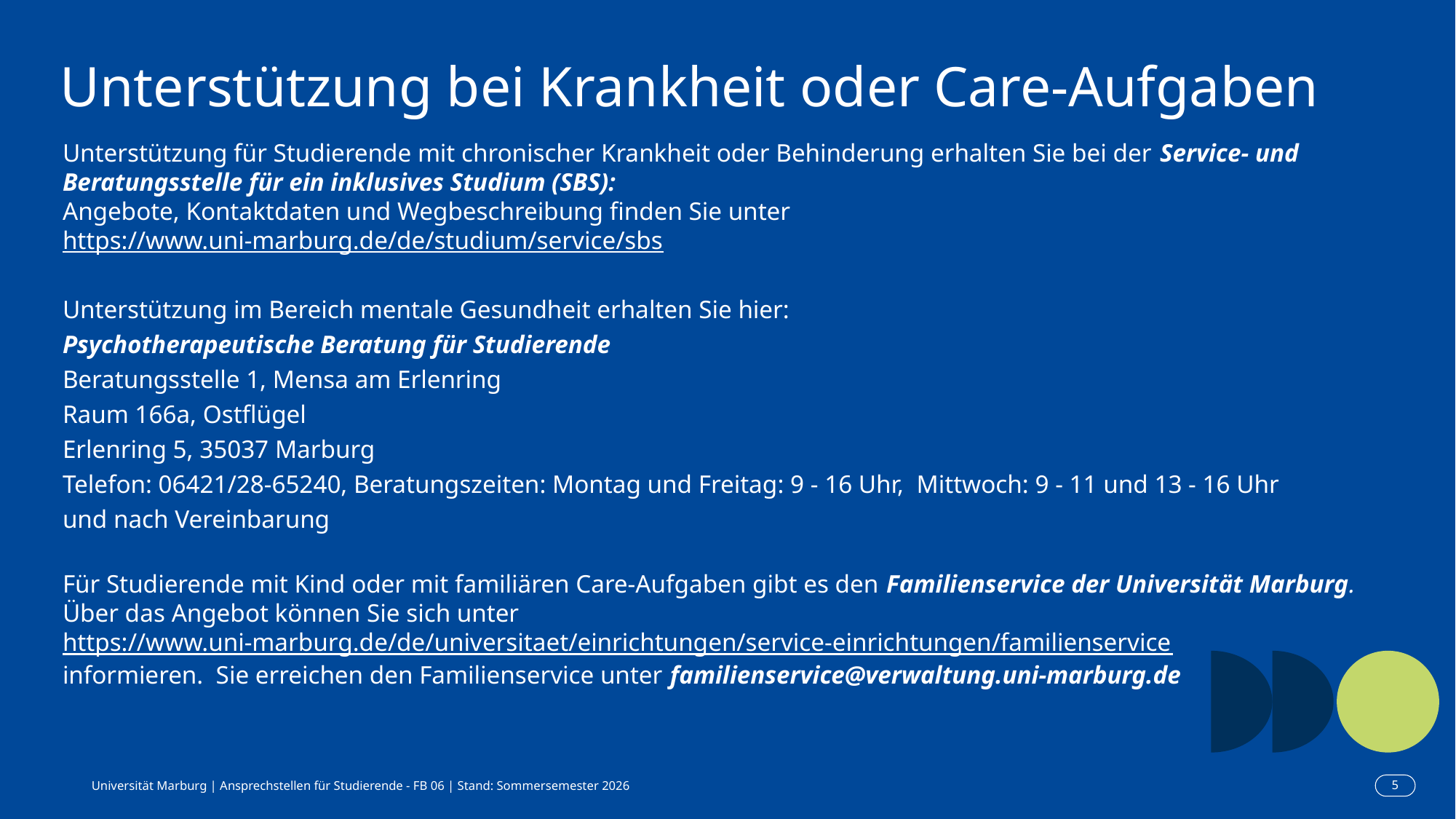

# Unterstützung bei Krankheit oder Care-Aufgaben
Unterstützung für Studierende mit chronischer Krankheit oder Behinderung erhalten Sie bei der Service- und Beratungsstelle für ein inklusives Studium (SBS):
Angebote, Kontaktdaten und Wegbeschreibung finden Sie unter  https://www.uni-marburg.de/de/studium/service/sbs

Unterstützung im Bereich mentale Gesundheit erhalten Sie hier:
Psychotherapeutische Beratung für Studierende
Beratungsstelle 1, Mensa am Erlenring
Raum 166a, Ostflügel
Erlenring 5, 35037 Marburg
Telefon: 06421/28-65240, Beratungszeiten: Montag und Freitag: 9 - 16 Uhr,  Mittwoch: 9 - 11 und 13 - 16 Uhr 
und nach Vereinbarung

Für Studierende mit Kind oder mit familiären Care-Aufgaben gibt es den Familienservice der Universität Marburg.
Über das Angebot können Sie sich unter
https://www.uni-marburg.de/de/universitaet/einrichtungen/service-einrichtungen/familienservice
informieren.  Sie erreichen den Familienservice unter familienservice@verwaltung.uni-marburg.de

Universität Marburg | Ansprechstellen für Studierende - FB 06 | Stand: Sommersemester 2026
5